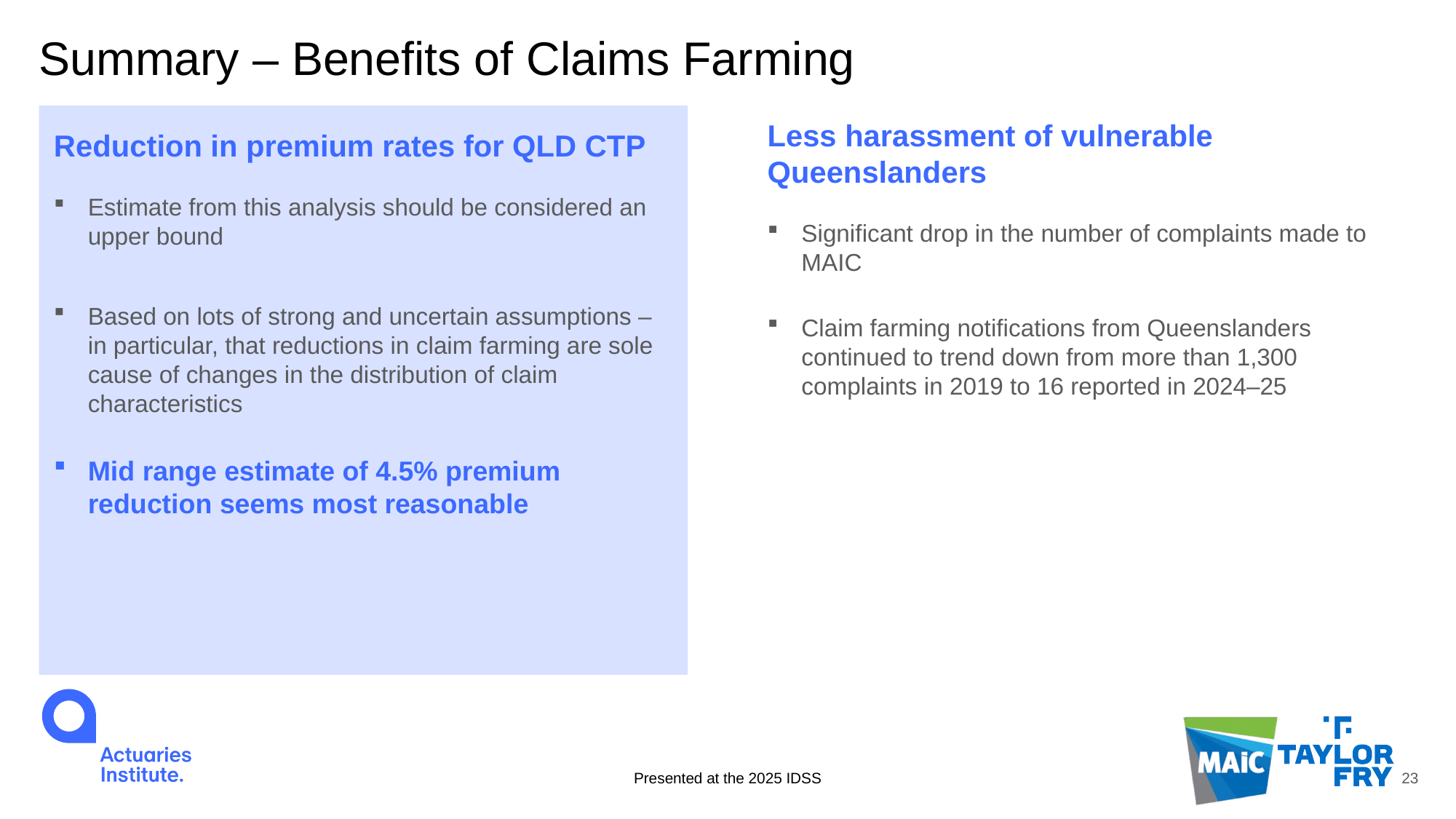

# Summary – Benefits of Claims Farming

Less harassment of vulnerable Queenslanders
Significant drop in the number of complaints made to MAIC

Claim farming notifications from Queenslanders continued to trend down from more than 1,300 complaints in 2019 to 16 reported in 2024–25

Reduction in premium rates for QLD CTP
Estimate from this analysis should be considered an upper bound

Based on lots of strong and uncertain assumptions – in particular, that reductions in claim farming are sole cause of changes in the distribution of claim characteristics

Mid range estimate of 4.5% premium reduction seems most reasonable

Presented at the 2025 IDSS
23